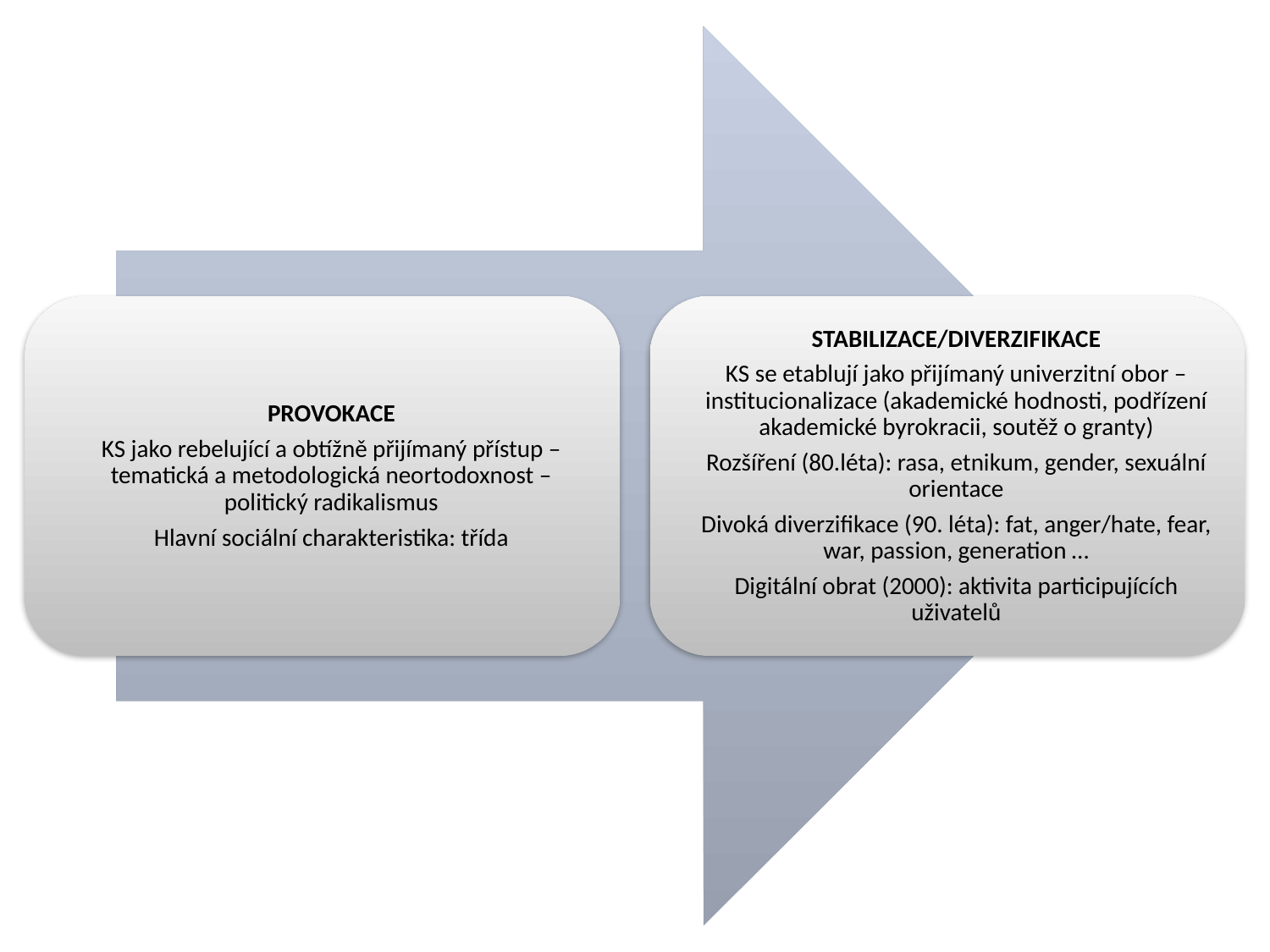

PROVOKACE
KS jako rebelující a obtížně přijímaný přístup – tematická a metodologická neortodoxnost – politický radikalismus
Hlavní sociální charakteristika: třída
STABILIZACE/DIVERZIFIKACE
KS se etablují jako přijímaný univerzitní obor – institucionalizace (akademické hodnosti, podřízení akademické byrokracii, soutěž o granty)
Rozšíření (80.léta): rasa, etnikum, gender, sexuální orientace
Divoká diverzifikace (90. léta): fat, anger/hate, fear, war, passion, generation …
Digitální obrat (2000): aktivita participujících uživatelů